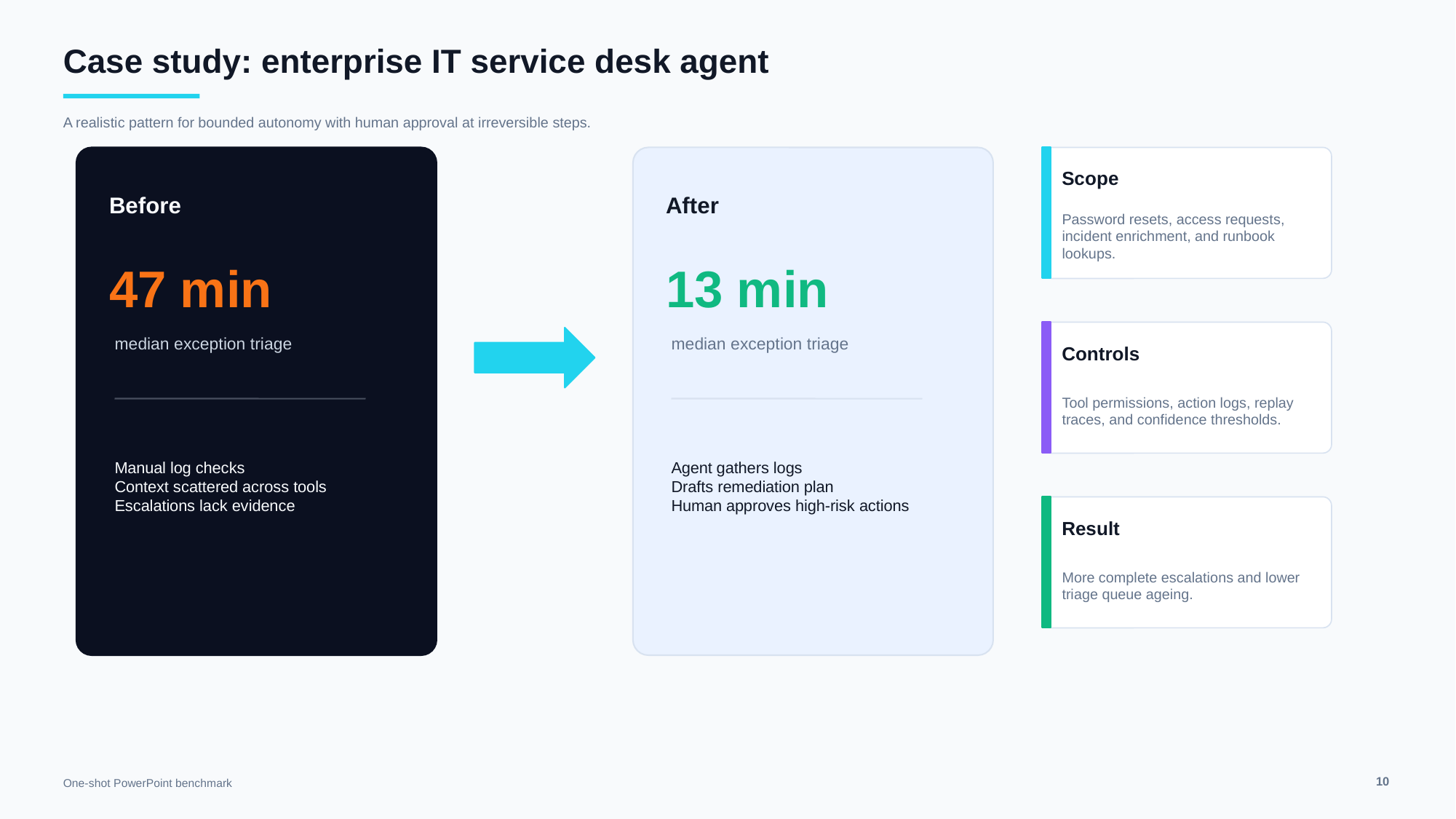

Case study: enterprise IT service desk agent

A realistic pattern for bounded autonomy with human approval at irreversible steps.

Scope
Before
After
Password resets, access requests, incident enrichment, and runbook lookups.
47 min
13 min

median exception triage

median exception triage
Controls
Tool permissions, action logs, replay traces, and confidence thresholds.

Manual log checks
Context scattered across tools
Escalations lack evidence
Agent gathers logs
Drafts remediation plan
Human approves high-risk actions

Result
More complete escalations and lower triage queue ageing.
10
One-shot PowerPoint benchmark